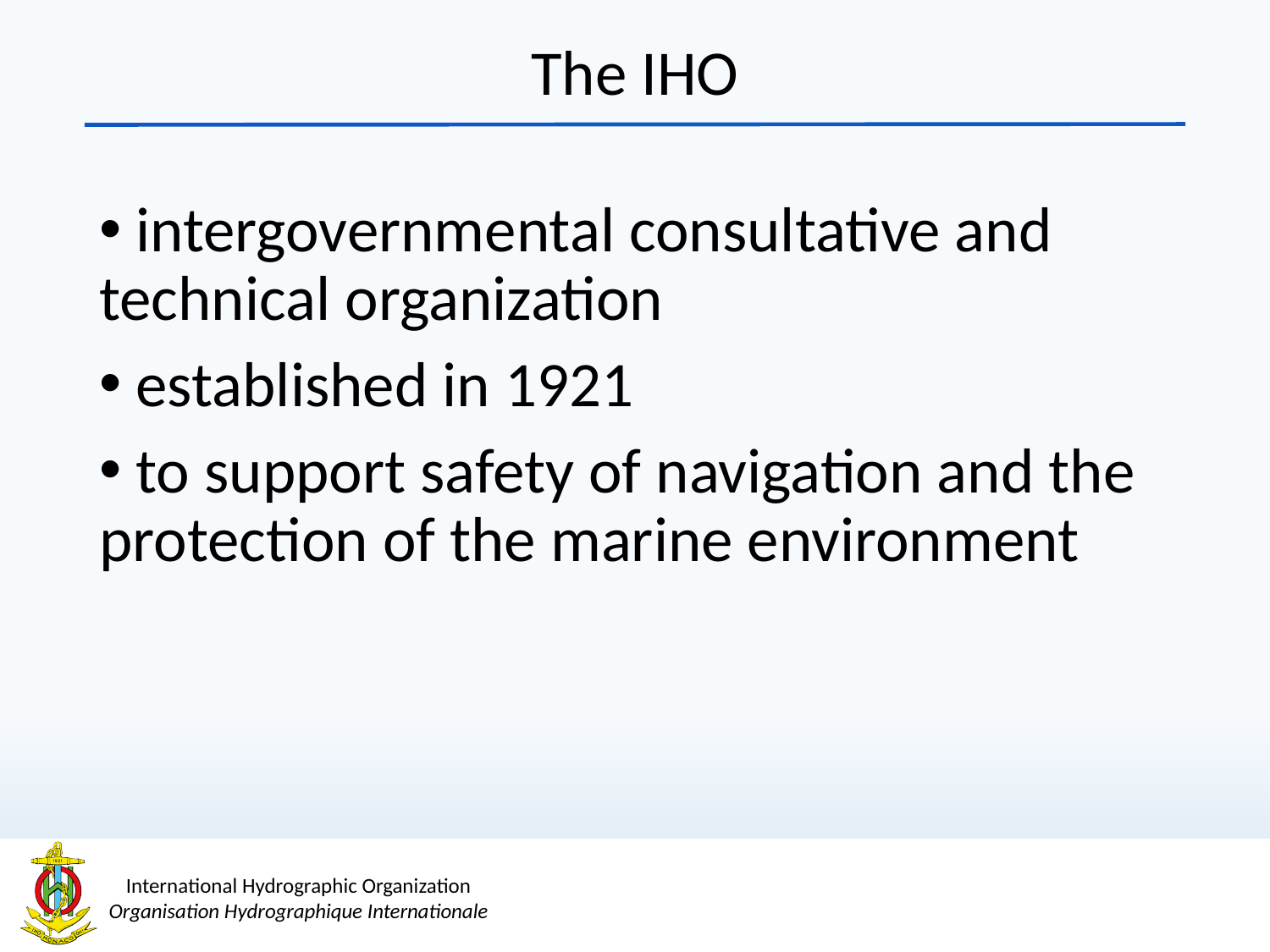

The IHO
 intergovernmental consultative and technical organization
 established in 1921
 to support safety of navigation and the protection of the marine environment